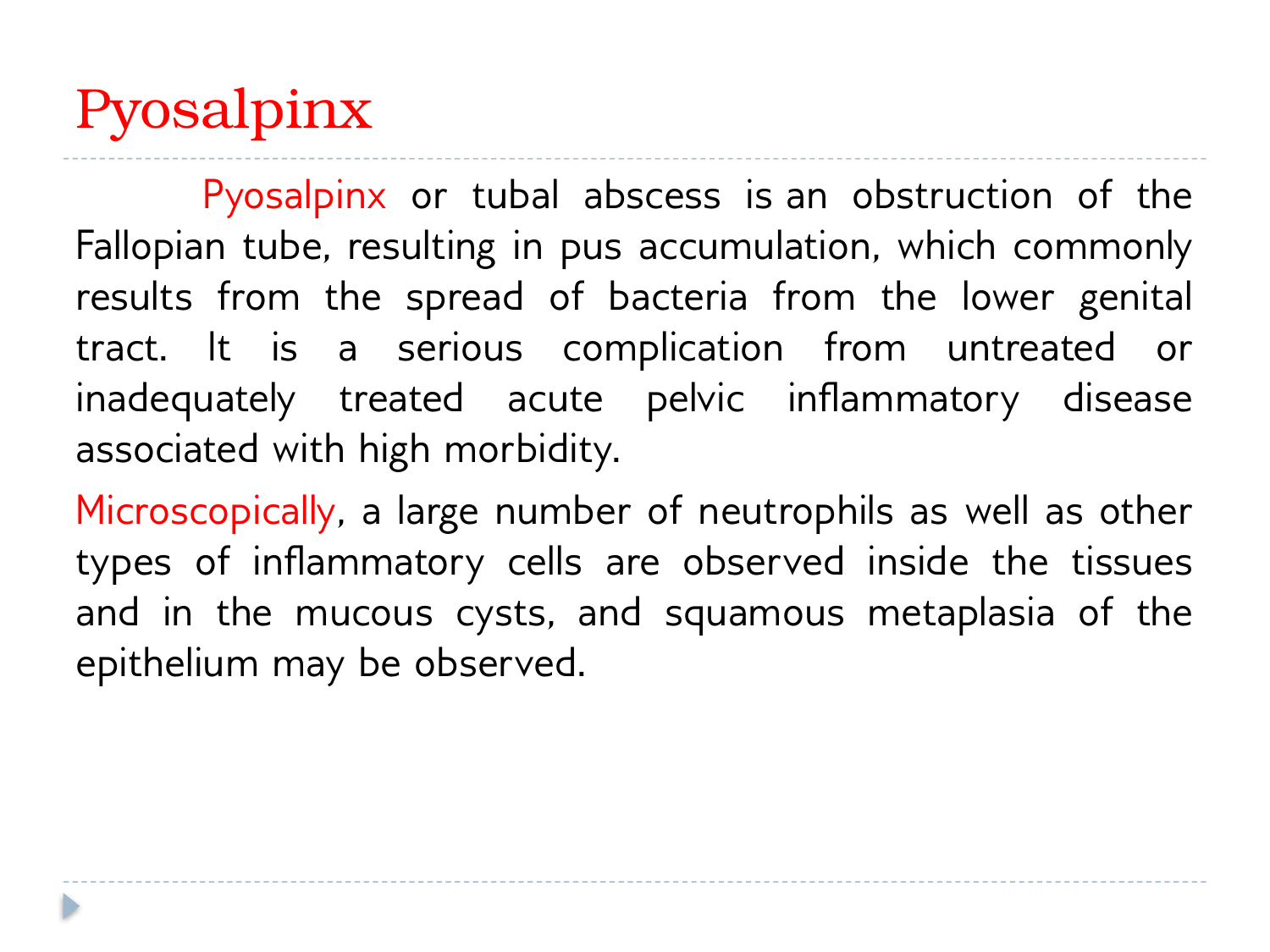

# Pyosalpinx
	Pyosalpinx or tubal abscess is an obstruction of the Fallopian tube, resulting in pus accumulation, which commonly results from the spread of bacteria from the lower genital tract. It is a serious complication from untreated or inadequately treated acute pelvic inflammatory disease associated with high morbidity.
Microscopically, a large number of neutrophils as well as other types of inflammatory cells are observed inside the tissues and in the mucous cysts, and squamous metaplasia of the epithelium may be observed.